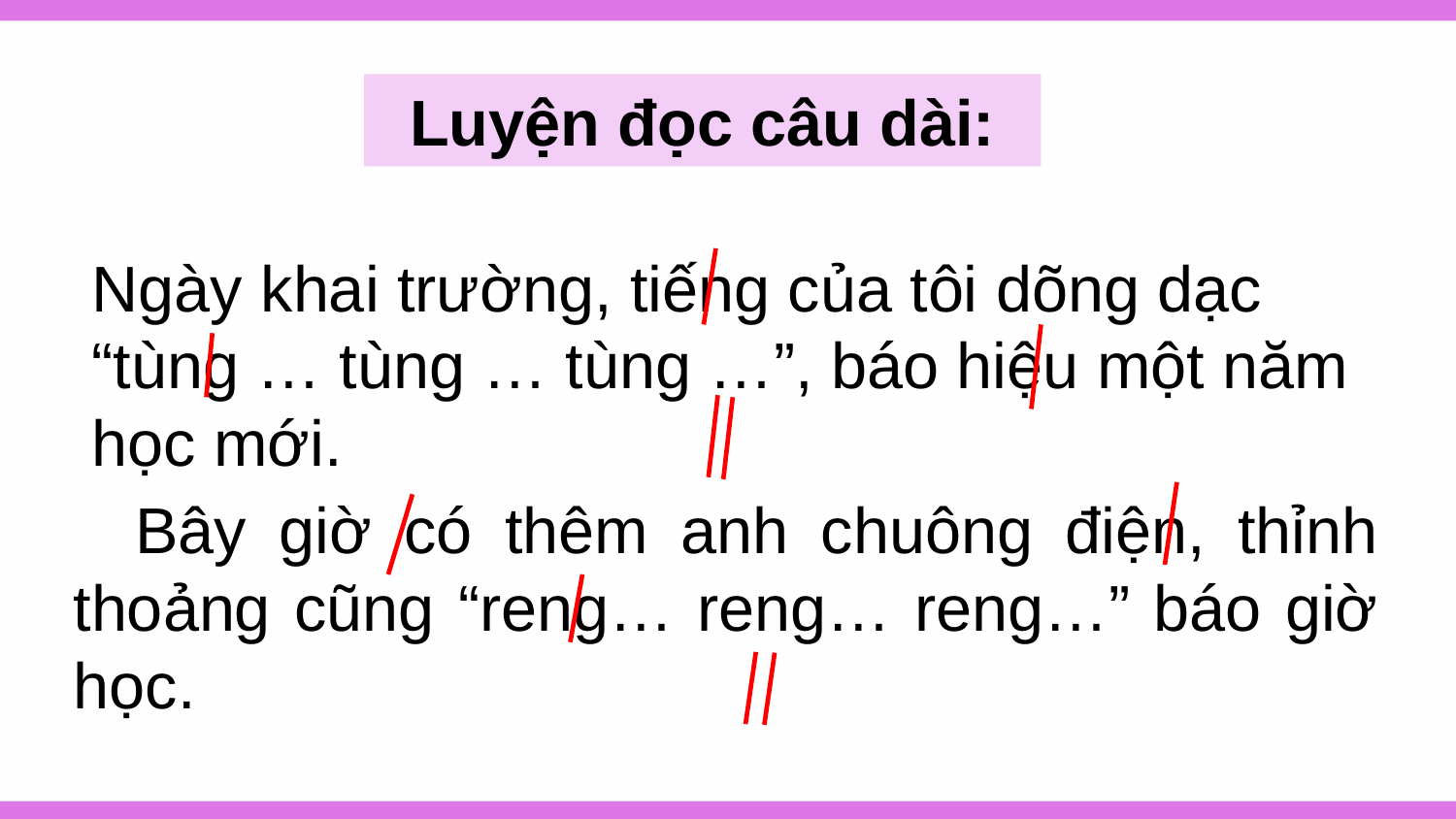

Luyện đọc câu dài:
Ngày khai trường, tiếng của tôi dõng dạc “tùng … tùng … tùng …”, báo hiệu một năm học mới.
  Bây giờ có thêm anh chuông điện, thỉnh thoảng cũng “reng… reng… reng…” báo giờ học.